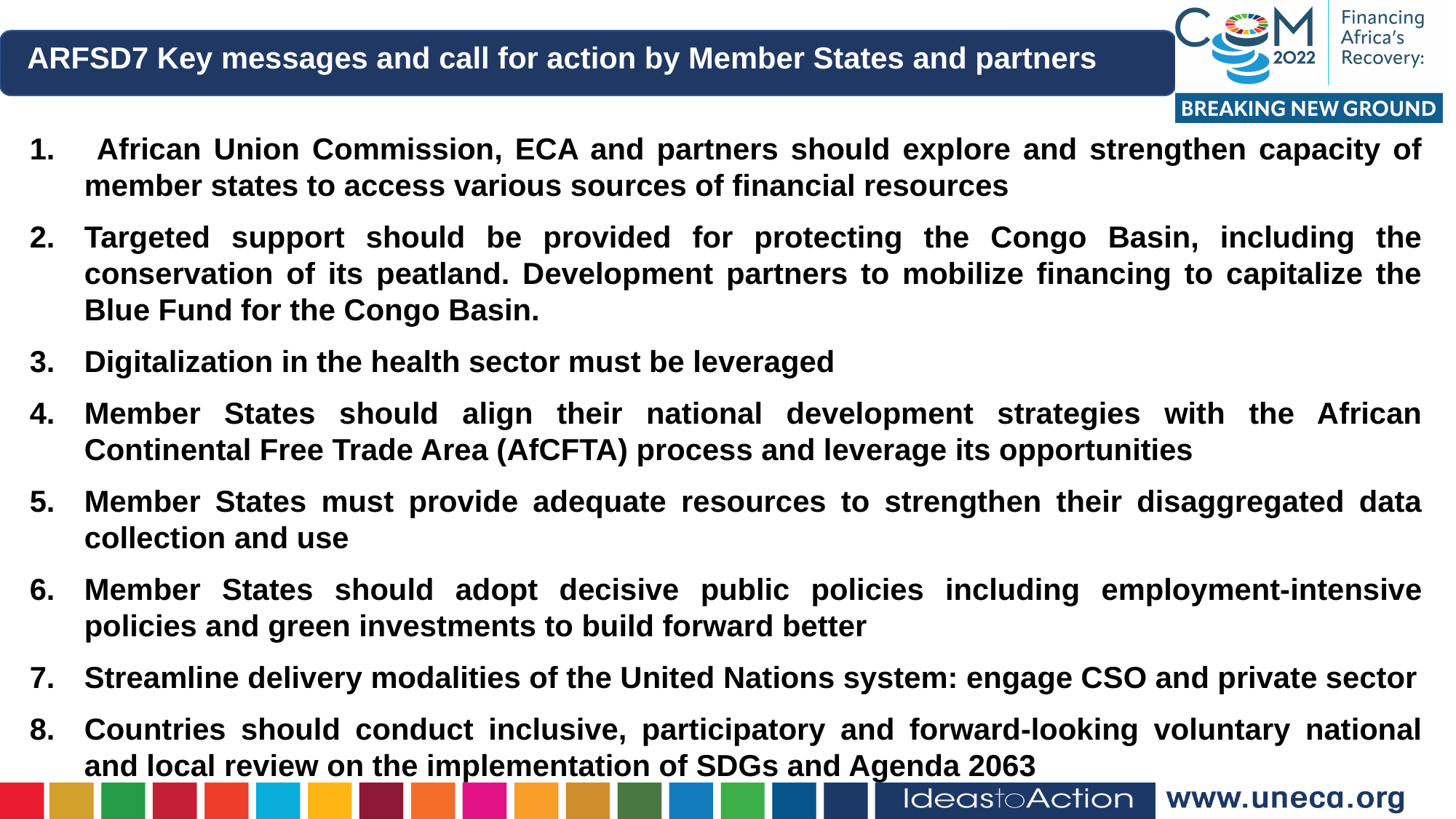

ARFSD7 Key messages and call for action by Member States and partners
 African Union Commission, ECA and partners should explore and strengthen capacity of member states to access various sources of financial resources
Targeted support should be provided for protecting the Congo Basin, including the conservation of its peatland. Development partners to mobilize financing to capitalize the Blue Fund for the Congo Basin.
Digitalization in the health sector must be leveraged
Member States should align their national development strategies with the African Continental Free Trade Area (AfCFTA) process and leverage its opportunities
Member States must provide adequate resources to strengthen their disaggregated data collection and use
Member States should adopt decisive public policies including employment-intensive policies and green investments to build forward better
Streamline delivery modalities of the United Nations system: engage CSO and private sector
Countries should conduct inclusive, participatory and forward-looking voluntary national and local review on the implementation of SDGs and Agenda 2063